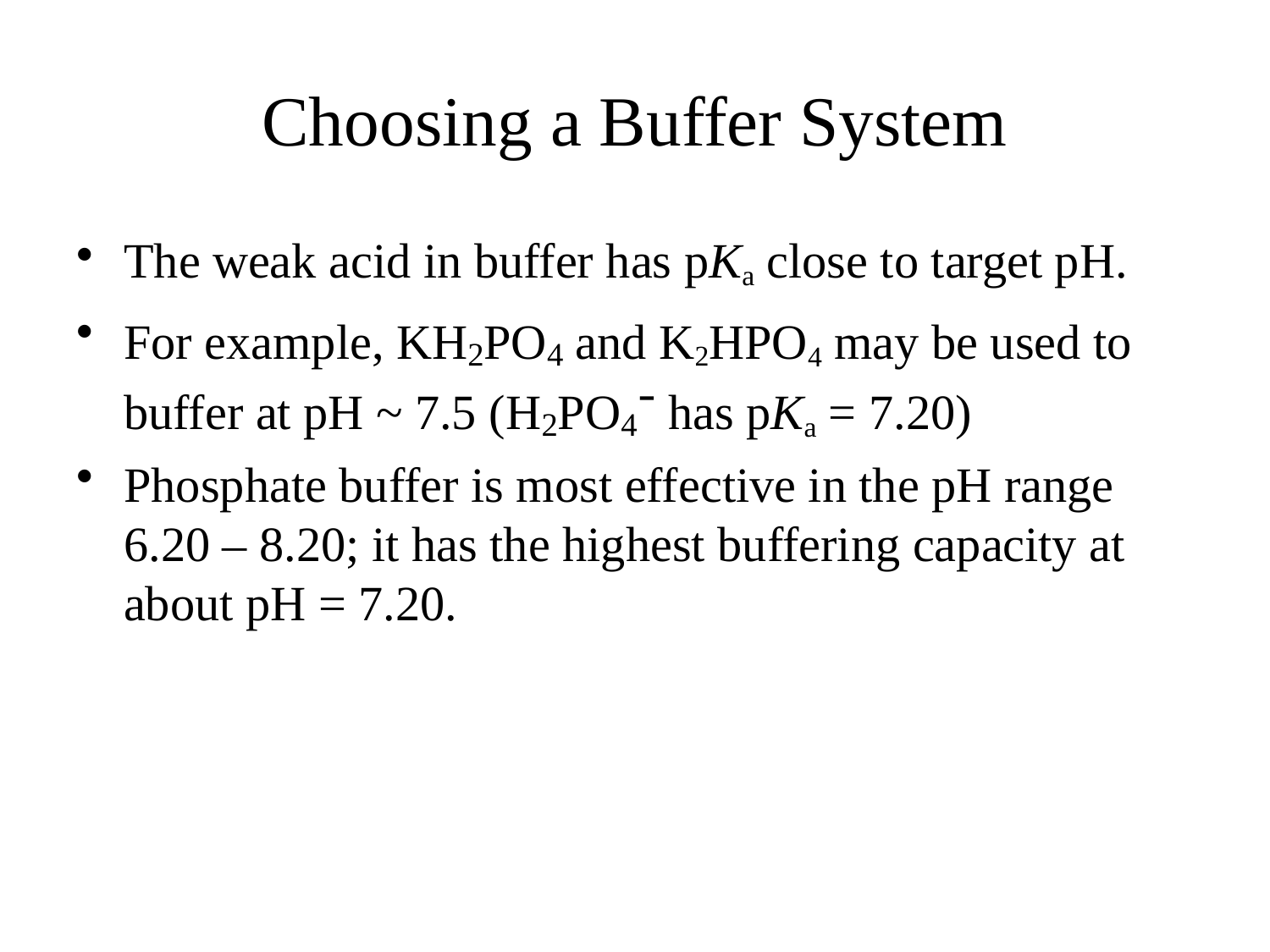

# Choosing a Buffer System
The weak acid in buffer has pKa close to target pH.
For example, KH2PO4 and K2HPO4 may be used to buffer at pH ~ 7.5 (H2PO4־ has pKa = 7.20)
Phosphate buffer is most effective in the pH range 6.20 – 8.20; it has the highest buffering capacity at about pH = 7.20.